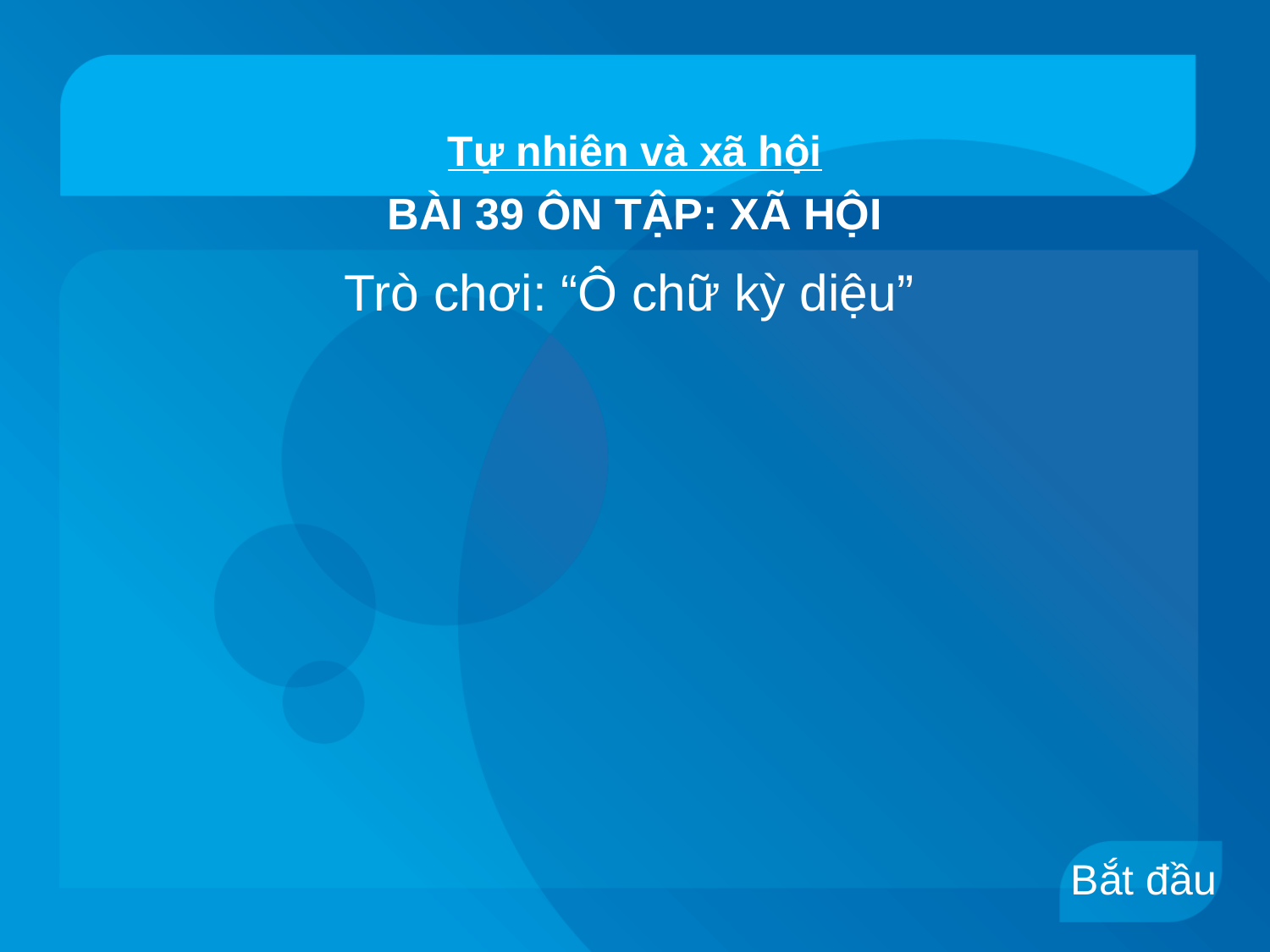

Tự nhiên và xã hội
BÀI 39 ÔN TẬP: XÃ HỘI

Trò chơi: “Ô chữ kỳ diệu”
Bắt đầu